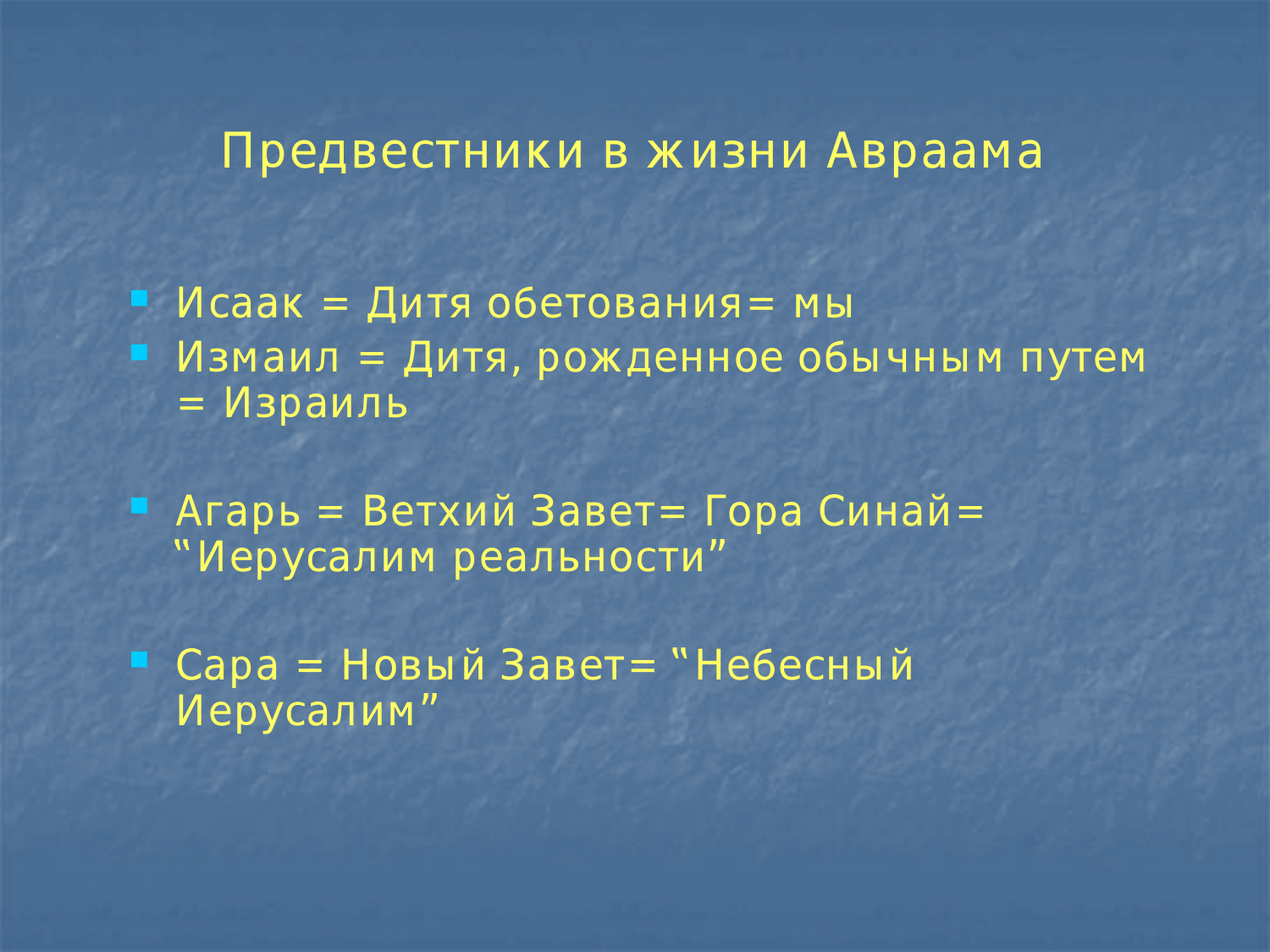

# Предвестники в жизни Авраама
Исаак = Дитя обетования= мы
Измаил = Дитя, рожденное обычным путем = Израиль

Агарь = Ветхий Завет= Гора Синай= “Иерусалим реальности”

Сара = Новый Завет= “Небесный Иерусалим”